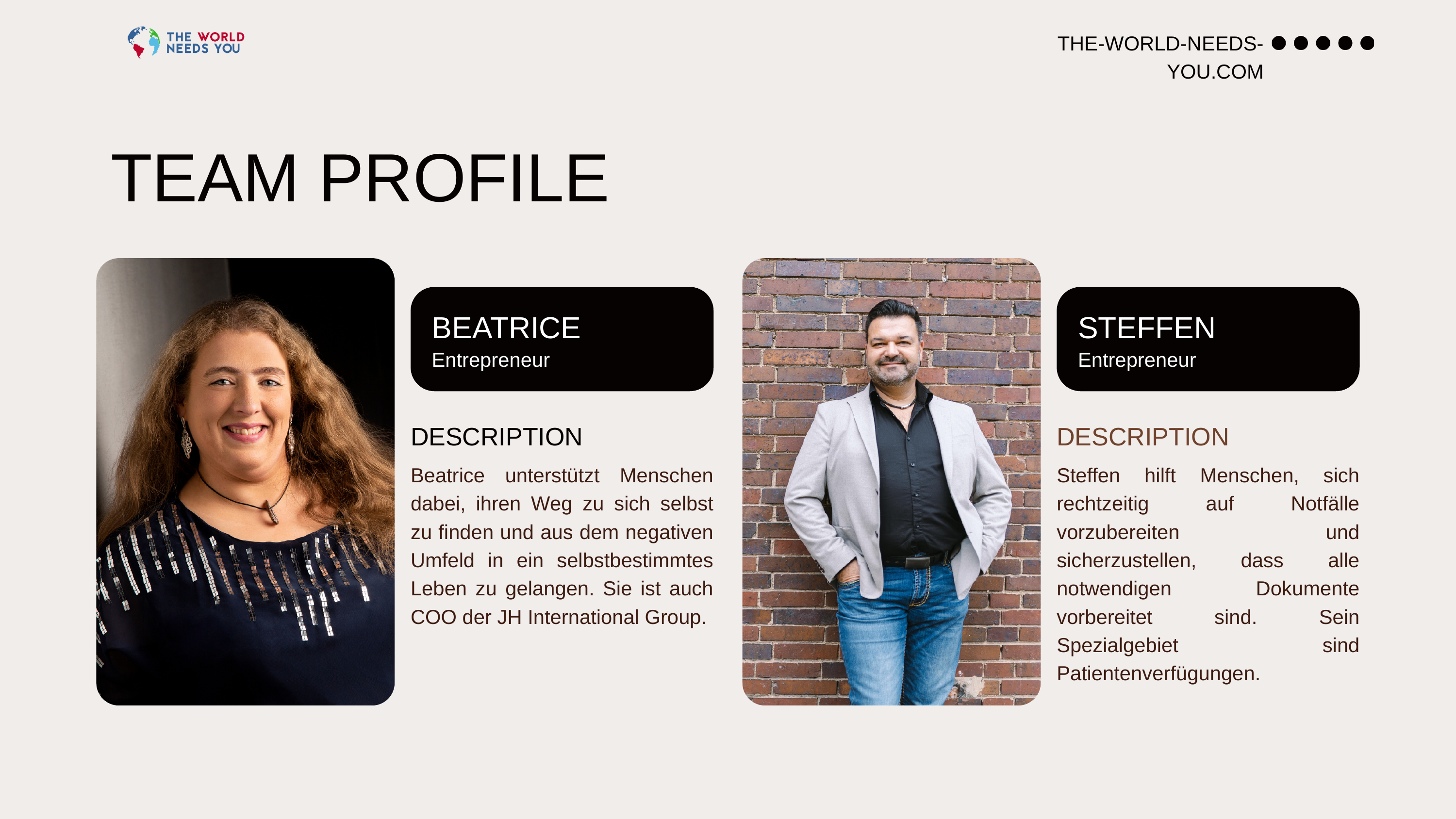

THE-WORLD-NEEDS-YOU.COM

TEAM PROFILE

BEATRICE
STEFFEN
Entrepreneur
Entrepreneur
DESCRIPTION
DESCRIPTION
Beatrice unterstützt Menschen dabei, ihren Weg zu sich selbst zu finden und aus dem negativen Umfeld in ein selbstbestimmtes Leben zu gelangen. Sie ist auch COO der JH International Group.
Steffen hilft Menschen, sich rechtzeitig auf Notfälle vorzubereiten und sicherzustellen, dass alle notwendigen Dokumente vorbereitet sind. Sein Spezialgebiet sind Patientenverfügungen.